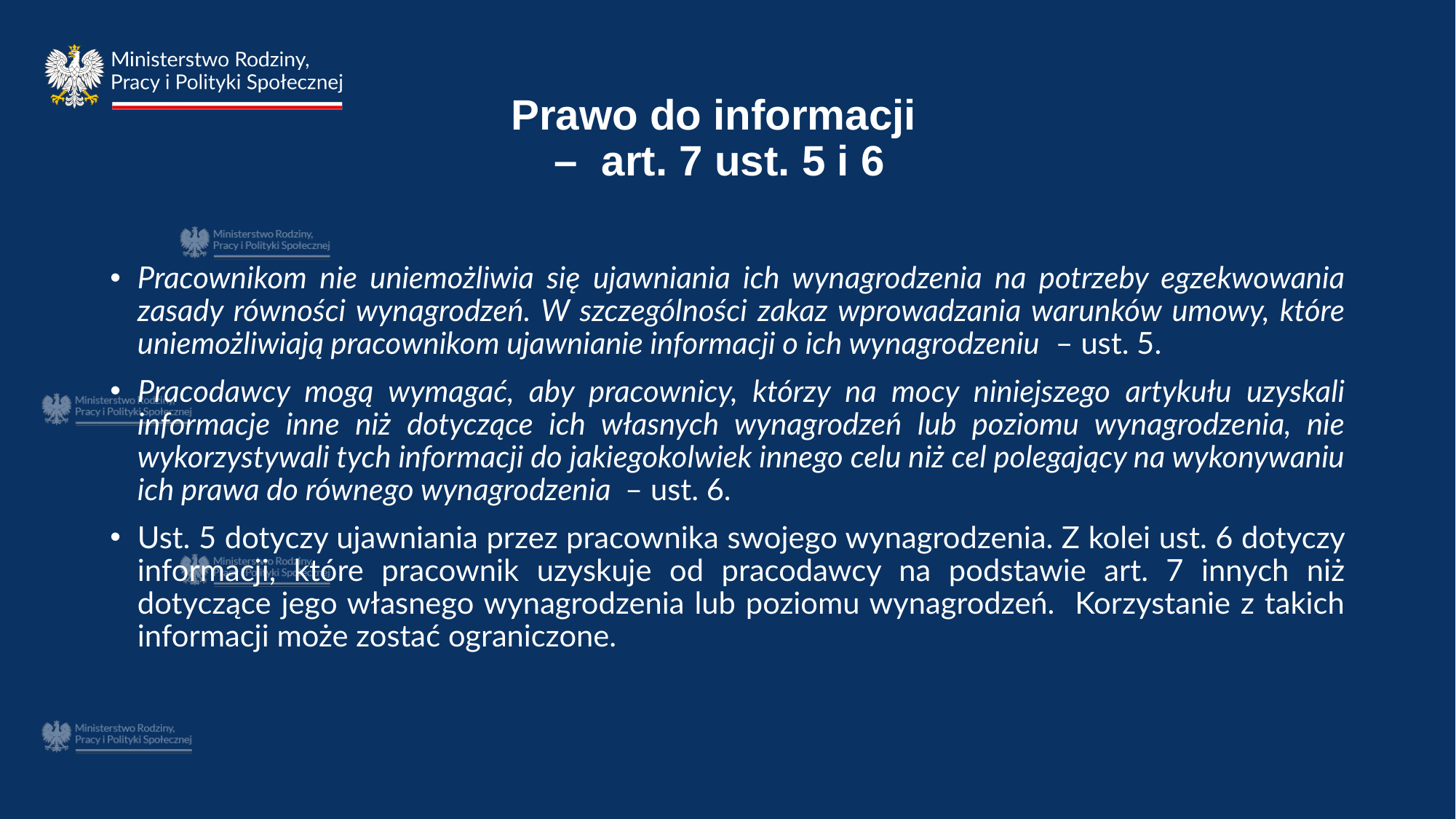

# Prawo do informacji –  art. 7 ust. 5 i 6
Pracownikom nie uniemożliwia się ujawniania ich wynagrodzenia na potrzeby egzekwowania zasady równości wynagrodzeń. W szczególności zakaz wprowadzania warunków umowy, które uniemożliwiają pracownikom ujawnianie informacji o ich wynagrodzeniu  – ust. 5.
Pracodawcy mogą wymagać, aby pracownicy, którzy na mocy niniejszego artykułu uzyskali informacje inne niż dotyczące ich własnych wynagrodzeń lub poziomu wynagrodzenia, nie wykorzystywali tych informacji do jakiegokolwiek innego celu niż cel polegający na wykonywaniu ich prawa do równego wynagrodzenia  – ust. 6.
Ust. 5 dotyczy ujawniania przez pracownika swojego wynagrodzenia. Z kolei ust. 6 dotyczy informacji, które pracownik uzyskuje od pracodawcy na podstawie art. 7 innych niż dotyczące jego własnego wynagrodzenia lub poziomu wynagrodzeń.  Korzystanie z takich informacji może zostać ograniczone.